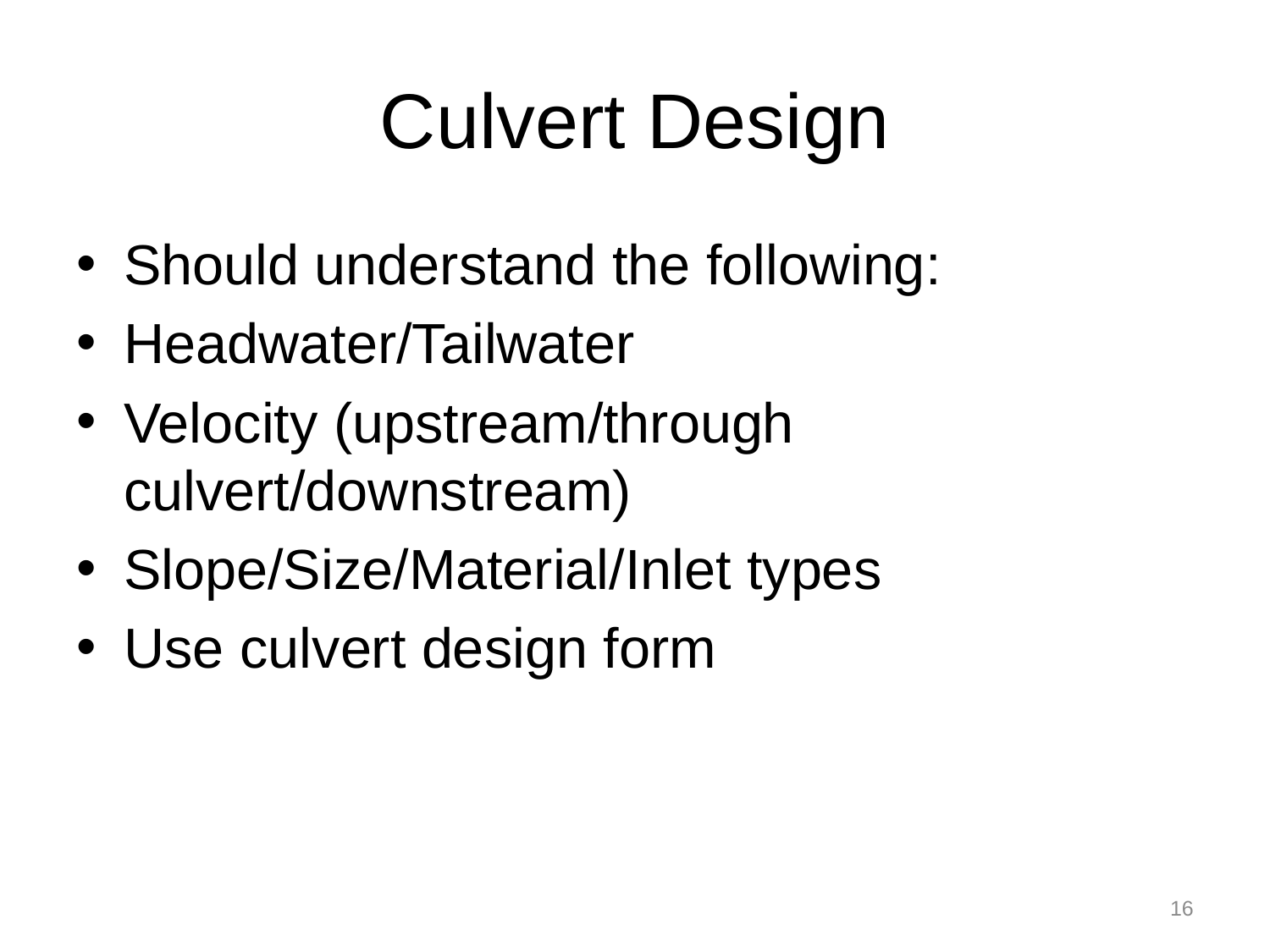

# Culvert Design
Should understand the following:
Headwater/Tailwater
Velocity (upstream/through culvert/downstream)
Slope/Size/Material/Inlet types
Use culvert design form
16